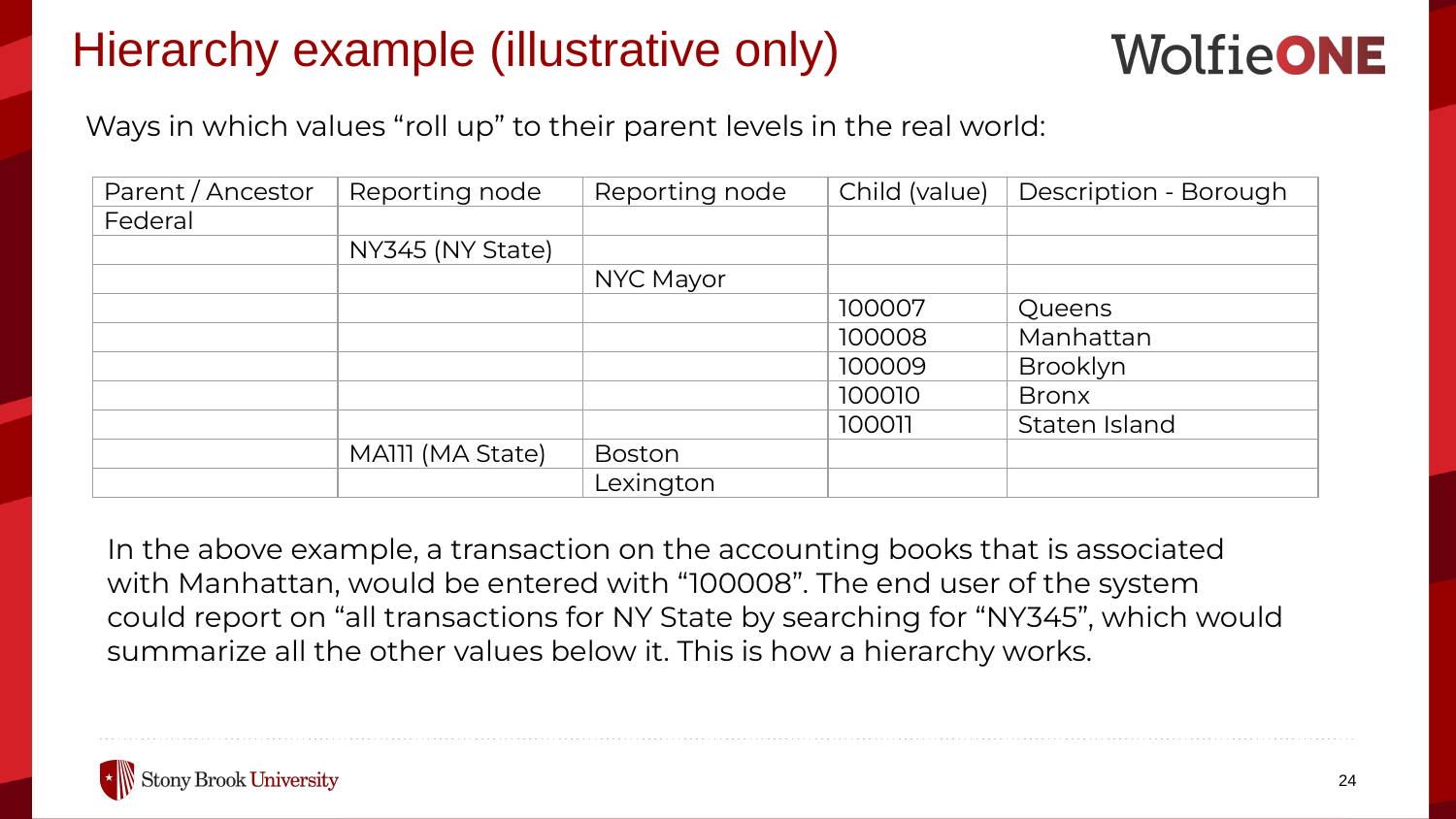

# Hierarchy example (illustrative only)
Ways in which values “roll up” to their parent levels in the real world:

| Parent / Ancestor | Reporting node | Reporting node | Child (value) | Description - Borough |
| --- | --- | --- | --- | --- |
| Federal |  |  |  |  |
|  | NY345 (NY State) |  |  |  |
|  |  | NYC Mayor |  |  |
|  |  |  | 100007 | Queens |
|  |  |  | 100008 | Manhattan |
|  |  |  | 100009 | Brooklyn |
|  |  |  | 100010 | Bronx |
|  |  |  | 100011 | Staten Island |
|  | MA111 (MA State) | Boston |  |  |
|  |  | Lexington |  |  |
In the above example, a transaction on the accounting books that is associated with Manhattan, would be entered with “100008”. The end user of the system could report on “all transactions for NY State by searching for “NY345”, which would summarize all the other values below it. This is how a hierarchy works.